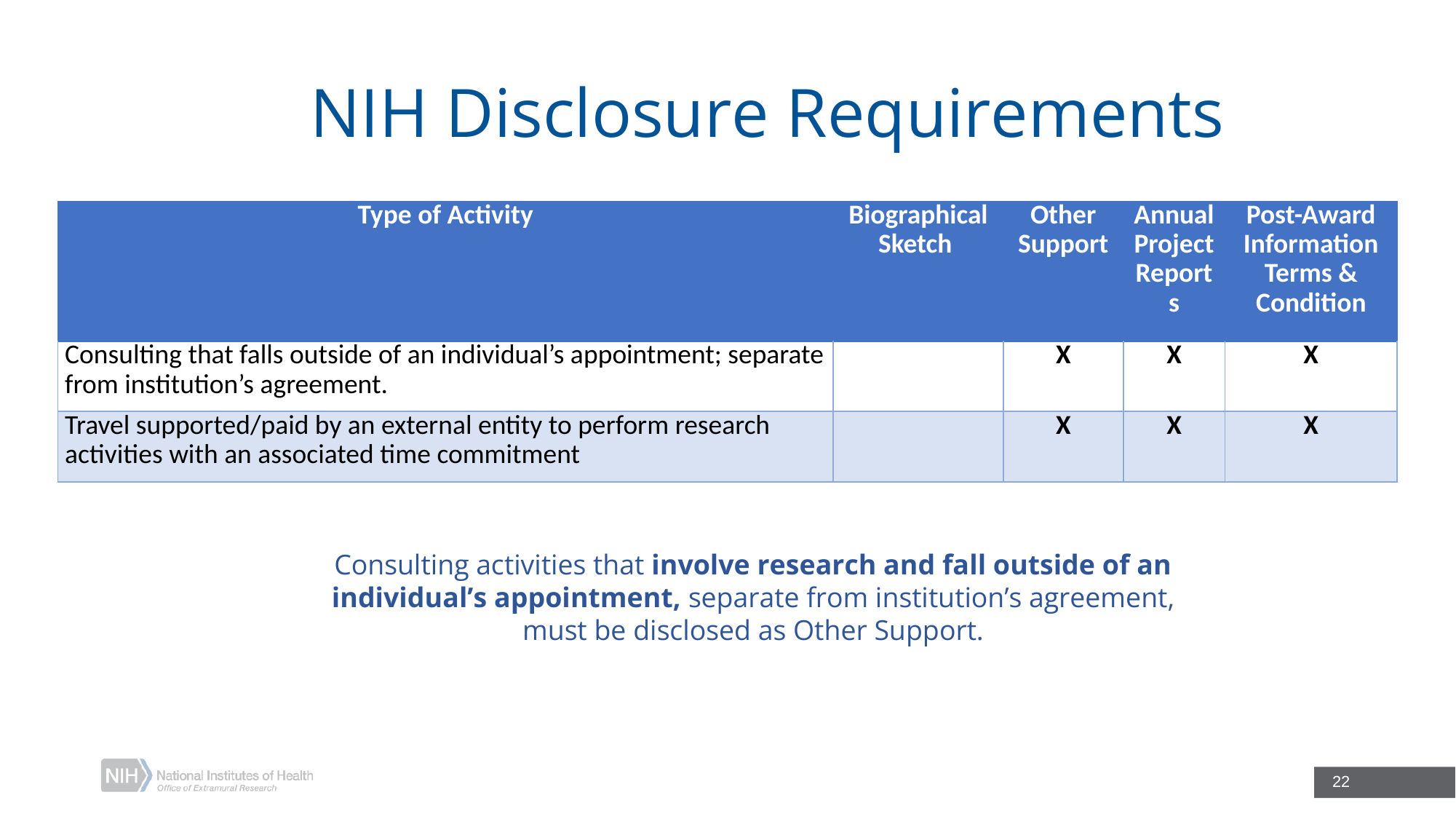

# NIH Disclosure Requirements
| Type of Activity | Biographical Sketch | Other Support | Annual Project Reports | Post-Award Information Terms & Condition |
| --- | --- | --- | --- | --- |
| Consulting that falls outside of an individual’s appointment; separate from institution’s agreement. |  | X | X | X |
| Travel supported/paid by an external entity to perform research activities with an associated time commitment |  | X | X | X |
Consulting activities that involve research and fall outside of an individual’s appointment, separate from institution’s agreement, must be disclosed as Other Support.
22